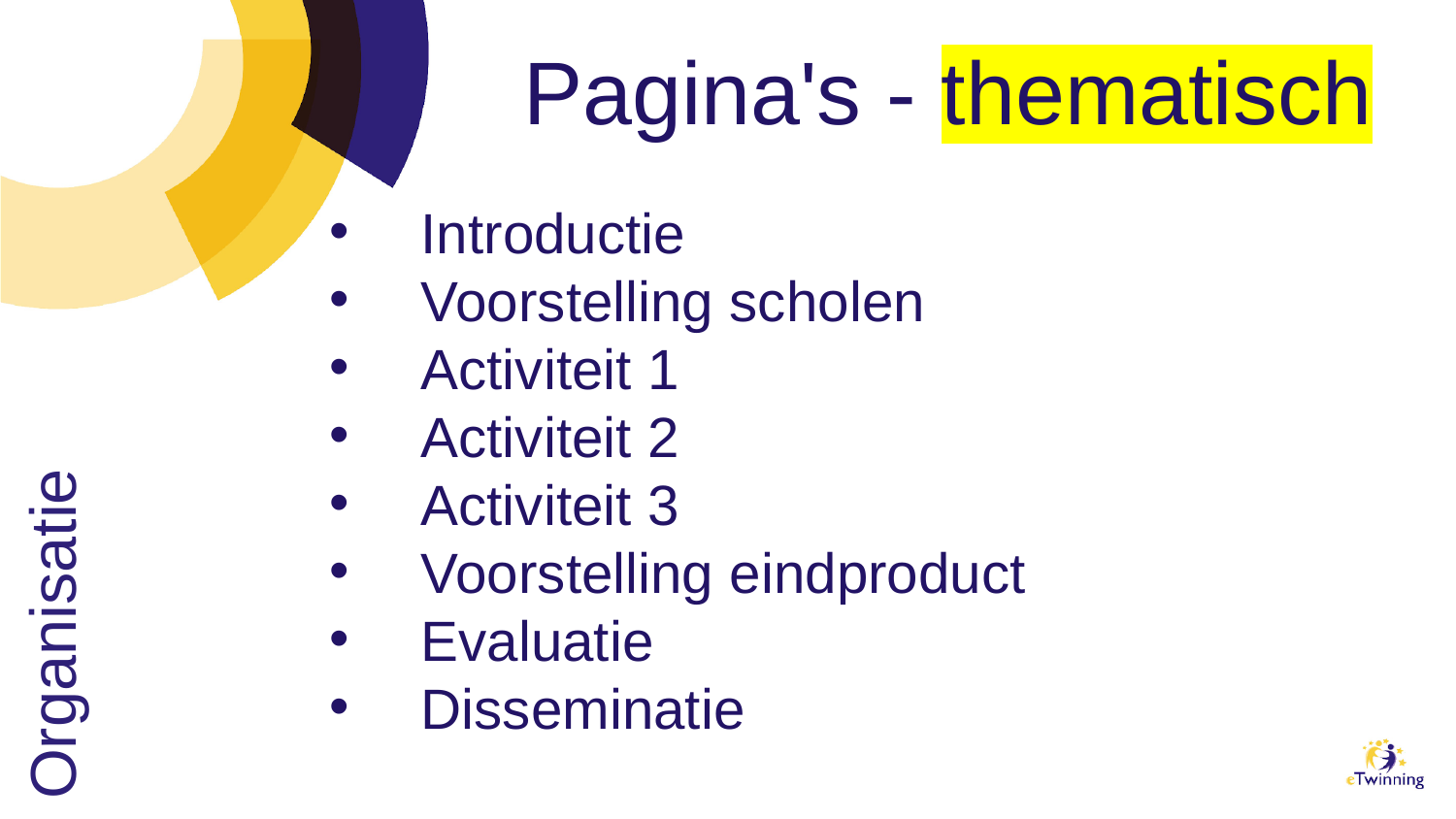

# Pagina's - thematisch
Introductie
Voorstelling scholen
Activiteit 1
Activiteit 2
Activiteit 3
Voorstelling eindproduct
Evaluatie
Disseminatie
Organisatie